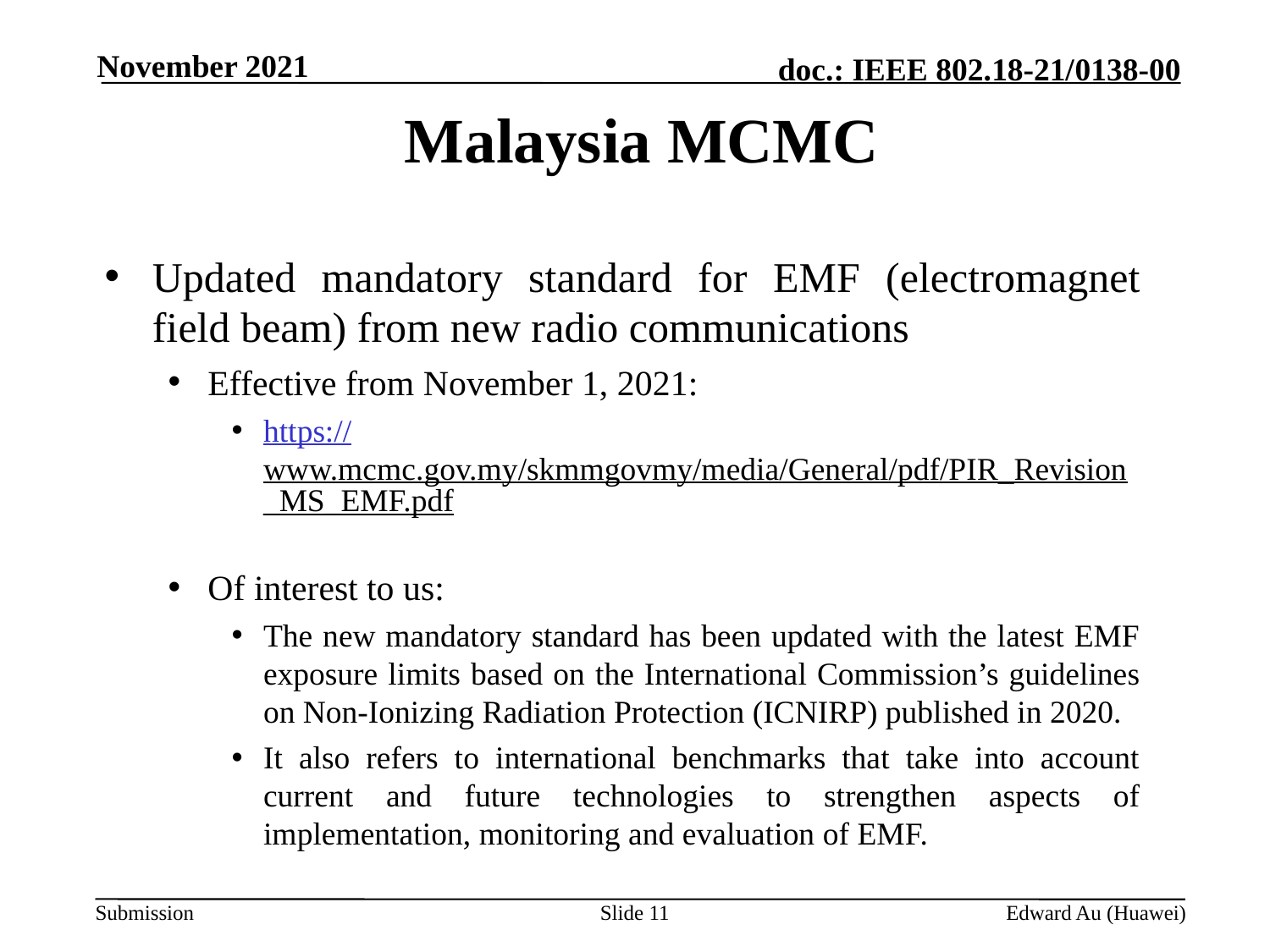

November 2021
# Malaysia MCMC
Updated mandatory standard for EMF (electromagnet field beam) from new radio communications
Effective from November 1, 2021:
https://www.mcmc.gov.my/skmmgovmy/media/General/pdf/PIR_Revision_MS_EMF.pdf
Of interest to us:
The new mandatory standard has been updated with the latest EMF exposure limits based on the International Commission’s guidelines on Non-Ionizing Radiation Protection (ICNIRP) published in 2020.
It also refers to international benchmarks that take into account current and future technologies to strengthen aspects of implementation, monitoring and evaluation of EMF.

Slide 11
Edward Au (Huawei)